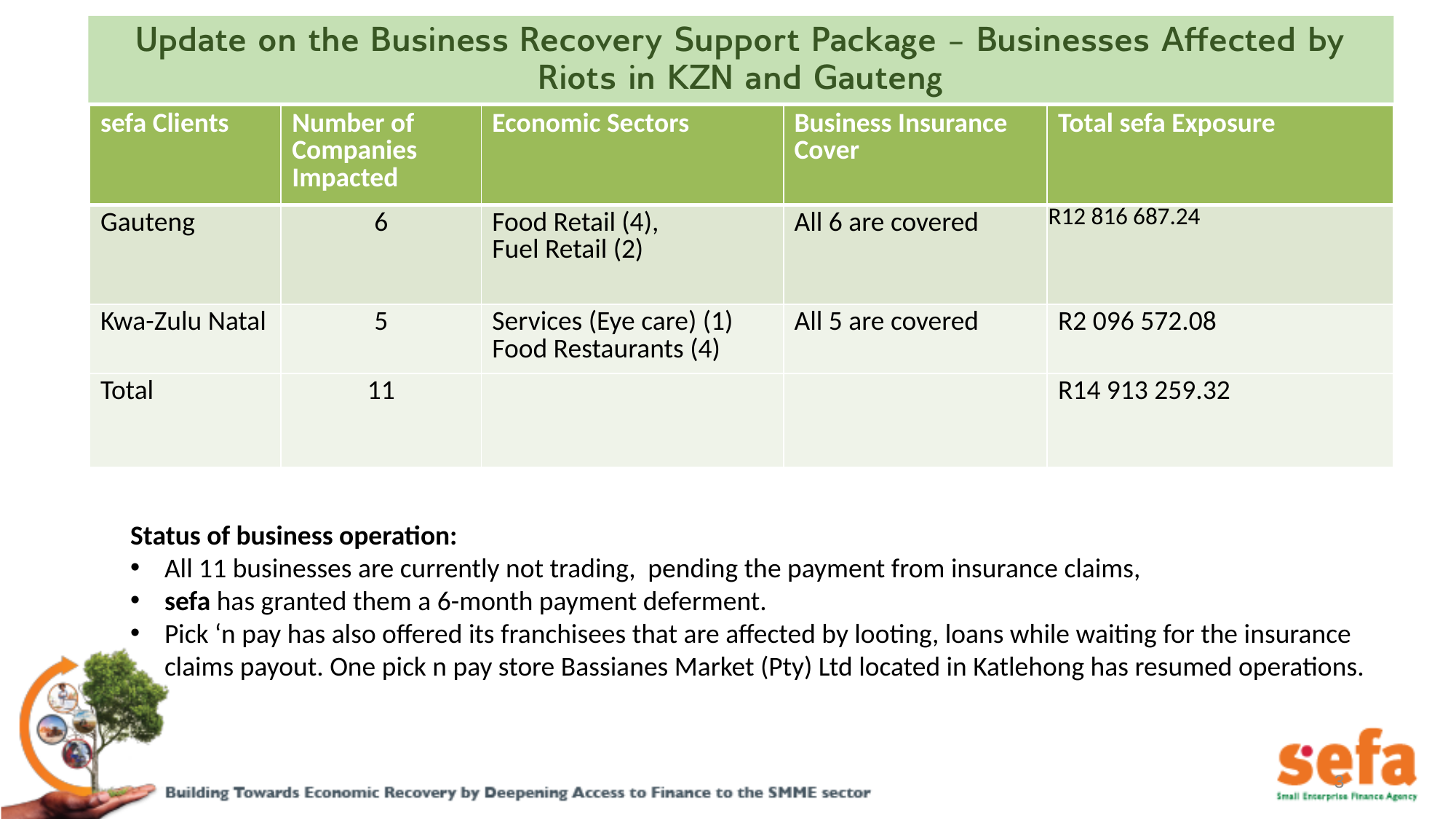

Update on the Business Recovery Support Package – Businesses Affected by Riots in KZN and Gauteng
| sefa Clients | Number of Companies Impacted | Economic Sectors | Business Insurance Cover | Total sefa Exposure |
| --- | --- | --- | --- | --- |
| Gauteng | 6 | Food Retail (4), Fuel Retail (2) | All 6 are covered | R12 816 687.24 |
| Kwa-Zulu Natal | 5 | Services (Eye care) (1) Food Restaurants (4) | All 5 are covered | R2 096 572.08 |
| Total | 11 |  |  | R14 913 259.32 |
Status of business operation:
All 11 businesses are currently not trading,  pending the payment from insurance claims,
sefa has granted them a 6-month payment deferment.
Pick ‘n pay has also offered its franchisees that are affected by looting, loans while waiting for the insurance claims payout. One pick n pay store Bassianes Market (Pty) Ltd located in Katlehong has resumed operations.

3